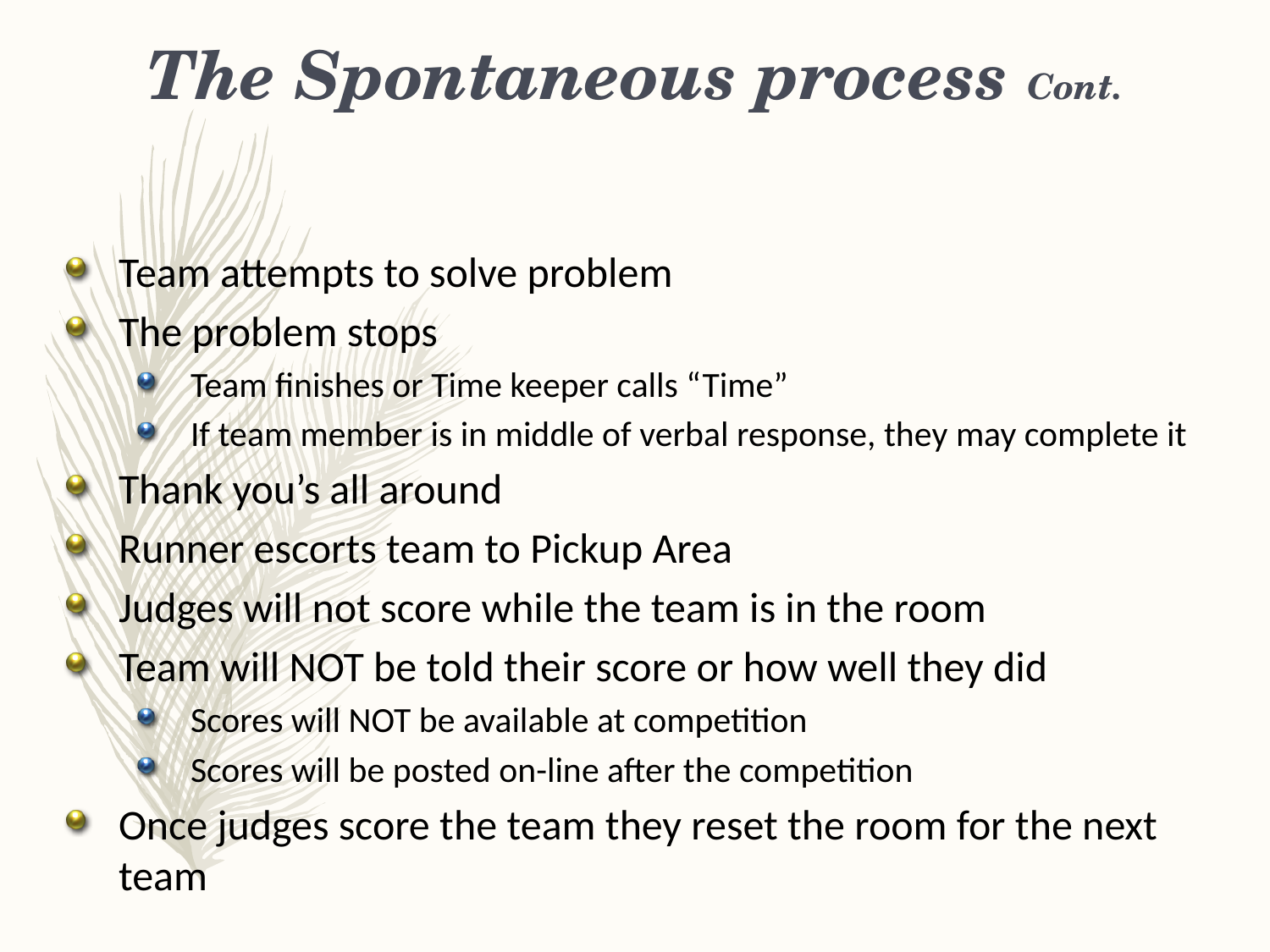

The Spontaneous process Cont.
Team attempts to solve problem
The problem stops
Team finishes or Time keeper calls “Time”
If team member is in middle of verbal response, they may complete it
Thank you’s all around
Runner escorts team to Pickup Area
Judges will not score while the team is in the room
Team will NOT be told their score or how well they did
Scores will NOT be available at competition
Scores will be posted on-line after the competition
Once judges score the team they reset the room for the next team